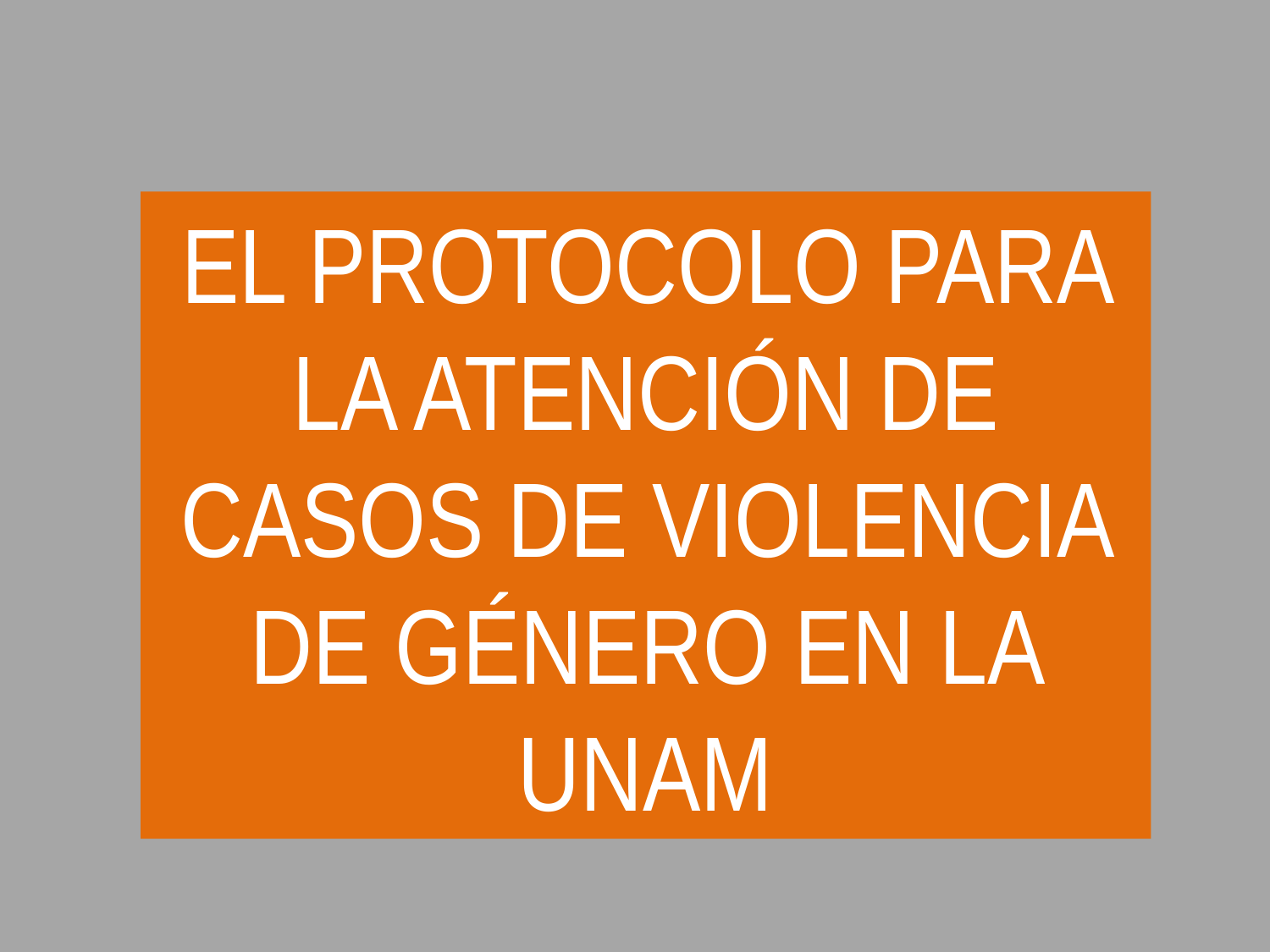

El protocolo para la atención de casos de violencia de género en la UNAM